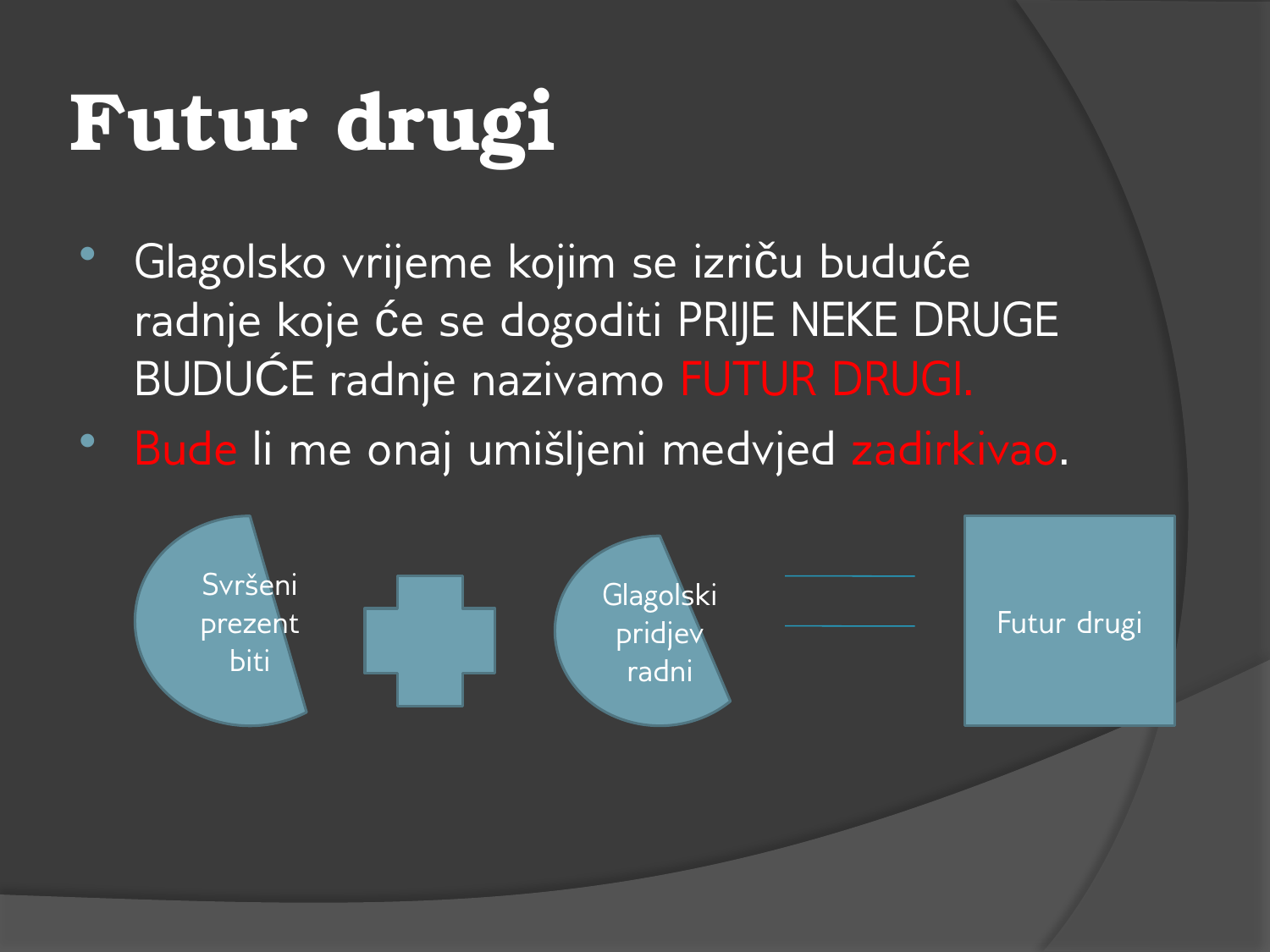

# Futur drugi
Glagolsko vrijeme kojim se izriču buduće radnje koje će se dogoditi PRIJE NEKE DRUGE BUDUĆE radnje nazivamo FUTUR DRUGI.
Bude li me onaj umišljeni medvjed zadirkivao.

Svršeni prezent biti
Futur drugi
Glagolski pridjev radni